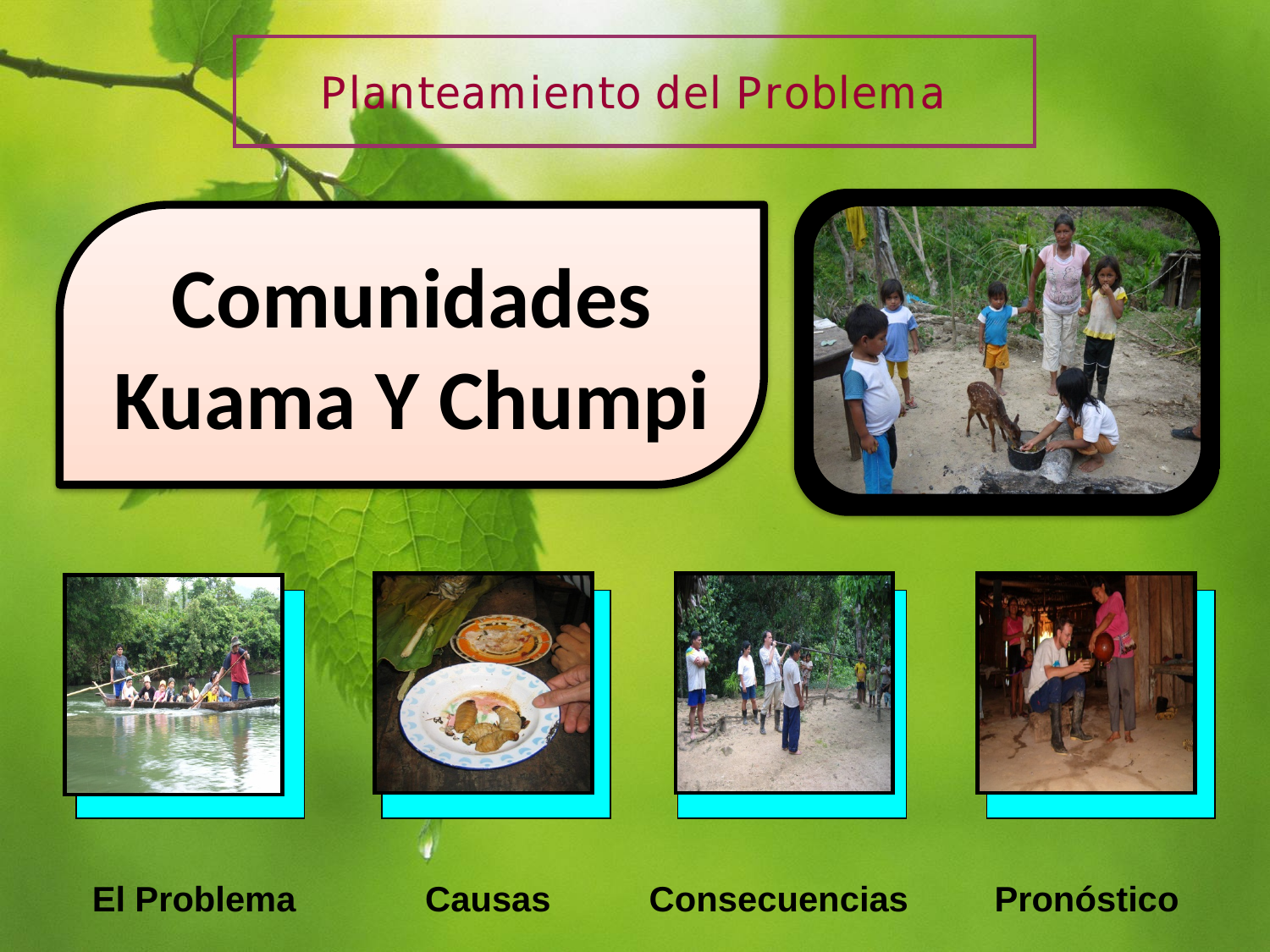

Planteamiento del Problema

Comunidades Kuama Y Chumpi

El Problema
Causas
Pronóstico
Consecuencias